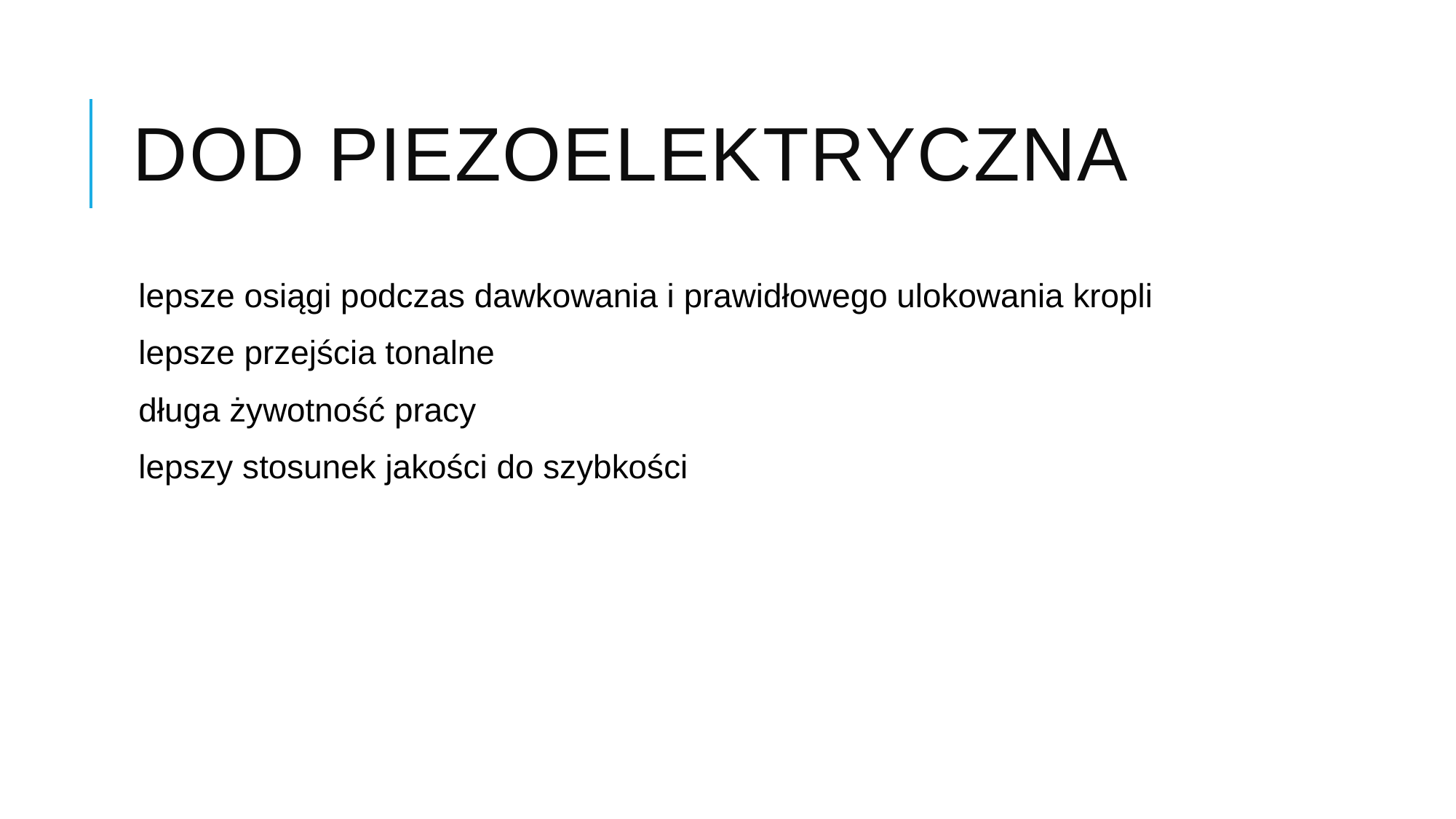

# DOD piezoelektryczna
lepsze osiągi podczas dawkowania i prawidłowego ulokowania kropli
lepsze przejścia tonalne
długa żywotność pracy
lepszy stosunek jakości do szybkości